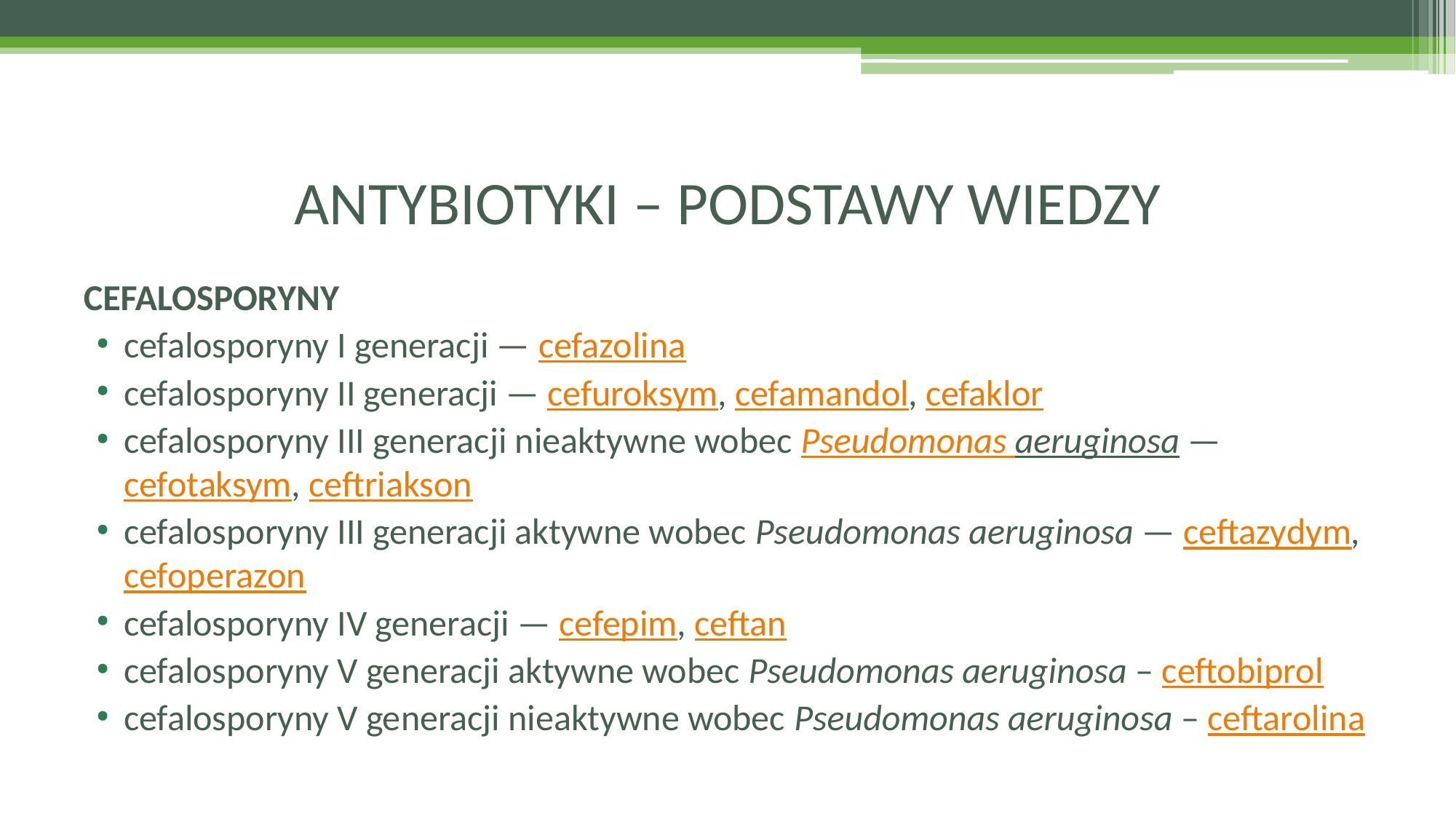

# ANTYBIOTYKI – PODSTAWY WIEDZY
CEFALOSPORYNY
cefalosporyny I generacji — cefazolina
cefalosporyny II generacji — cefuroksym, cefamandol, cefaklor
cefalosporyny III generacji nieaktywne wobec Pseudomonas aeruginosa — cefotaksym, ceftriakson
cefalosporyny III generacji aktywne wobec Pseudomonas aeruginosa — ceftazydym, cefoperazon
cefalosporyny IV generacji — cefepim, ceftan
cefalosporyny V generacji aktywne wobec Pseudomonas aeruginosa – ceftobiprol
cefalosporyny V generacji nieaktywne wobec Pseudomonas aeruginosa – ceftarolina